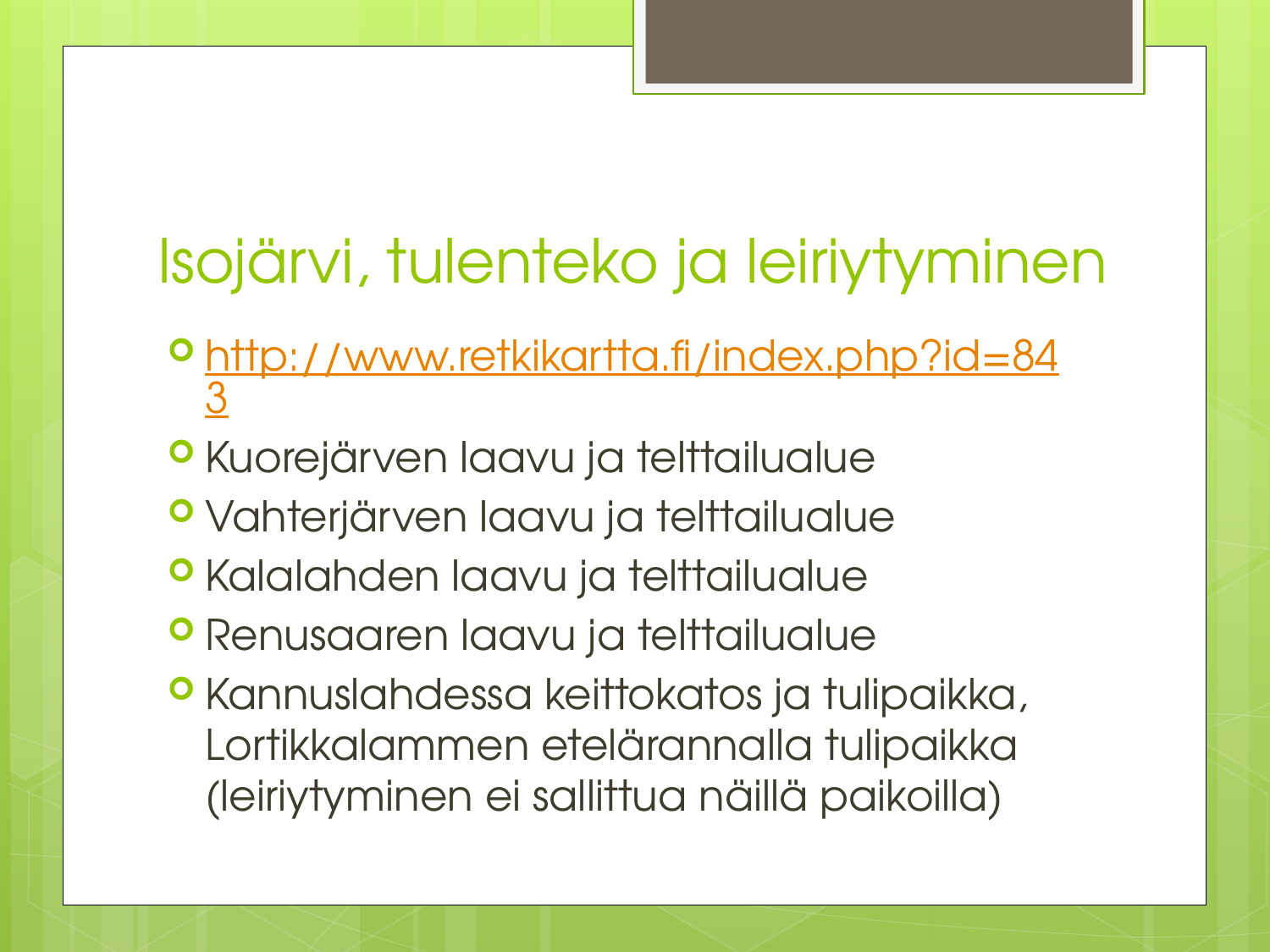

# Isojärvi, tulenteko ja leiriytyminen
http://www.retkikartta.fi/index.php?id=843
Kuorejärven laavu ja telttailualue
Vahterjärven laavu ja telttailualue
Kalalahden laavu ja telttailualue
Renusaaren laavu ja telttailualue
Kannuslahdessa keittokatos ja tulipaikka, Lortikkalammen etelärannalla tulipaikka (leiriytyminen ei sallittua näillä paikoilla)